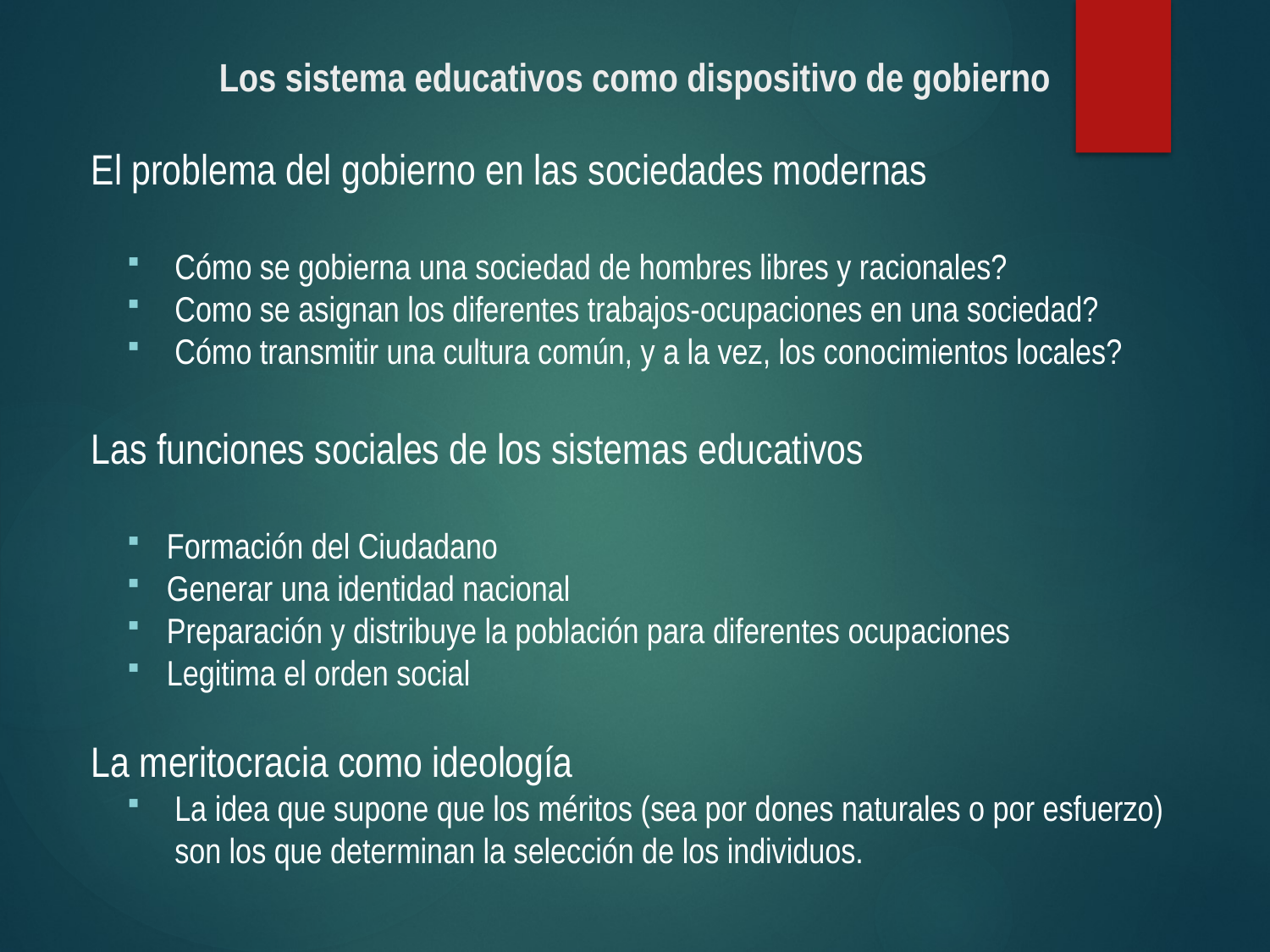

# Los sistema educativos como dispositivo de gobierno
El problema del gobierno en las sociedades modernas

Cómo se gobierna una sociedad de hombres libres y racionales?
Como se asignan los diferentes trabajos-ocupaciones en una sociedad?
Cómo transmitir una cultura común, y a la vez, los conocimientos locales?

Las funciones sociales de los sistemas educativos

Formación del Ciudadano
Generar una identidad nacional
Preparación y distribuye la población para diferentes ocupaciones
Legitima el orden social

La meritocracia como ideología
La idea que supone que los méritos (sea por dones naturales o por esfuerzo) son los que determinan la selección de los individuos.